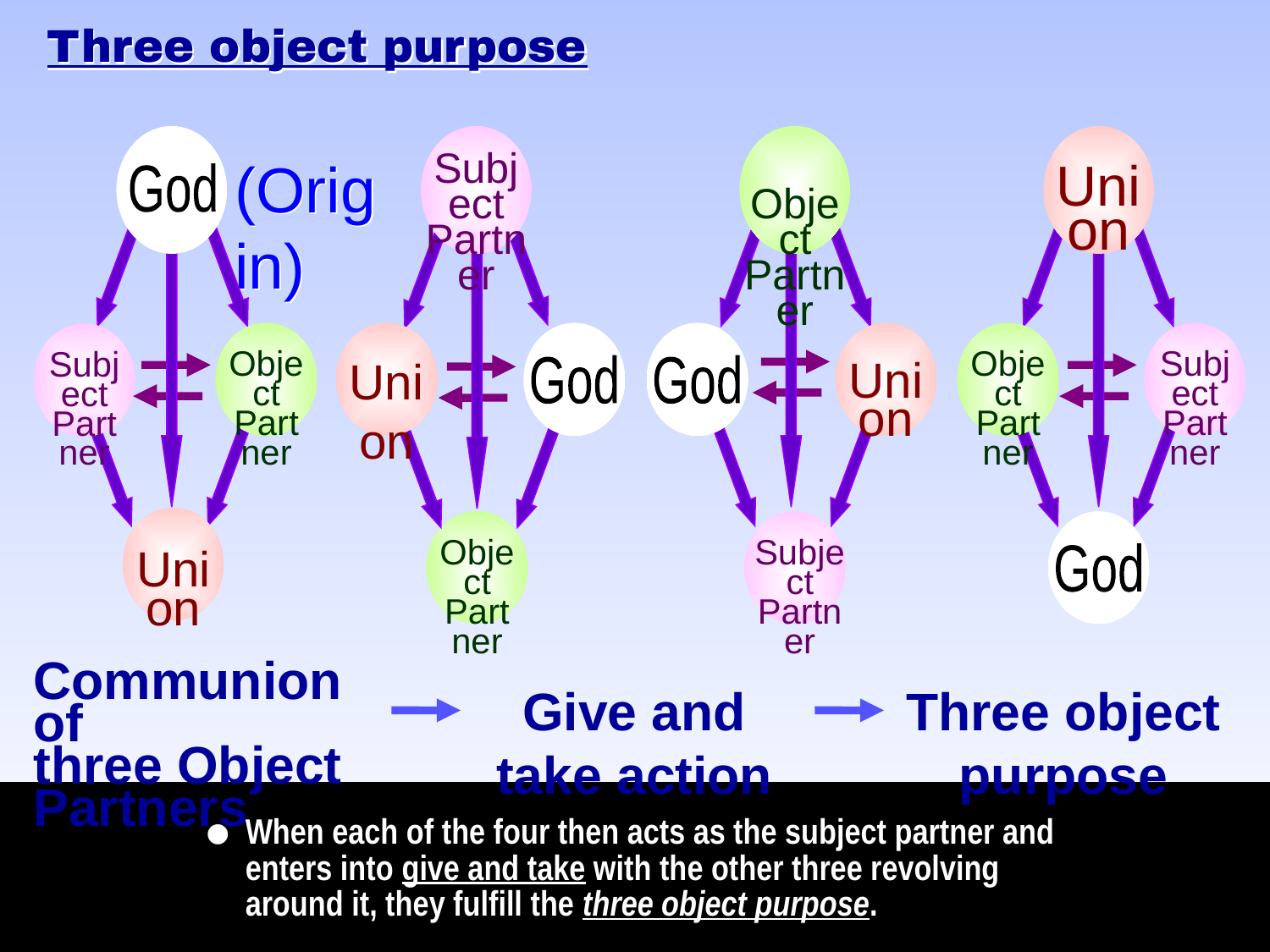

Three object purpose

God

Subject
Partner

 Object
Partner

Union
(Origin)

God

Union

Subject
Partner

Object
Partner

Subject
Partner

God

Union

God

Object
Partner

Object
Partner

Subject
Partner

Union
Communion of
three Object Partners
Give and take action
Three object purpose

•
When each of the four then acts as the subject partner and enters into give and take with the other three revolving around it, they fulfill the three object purpose.